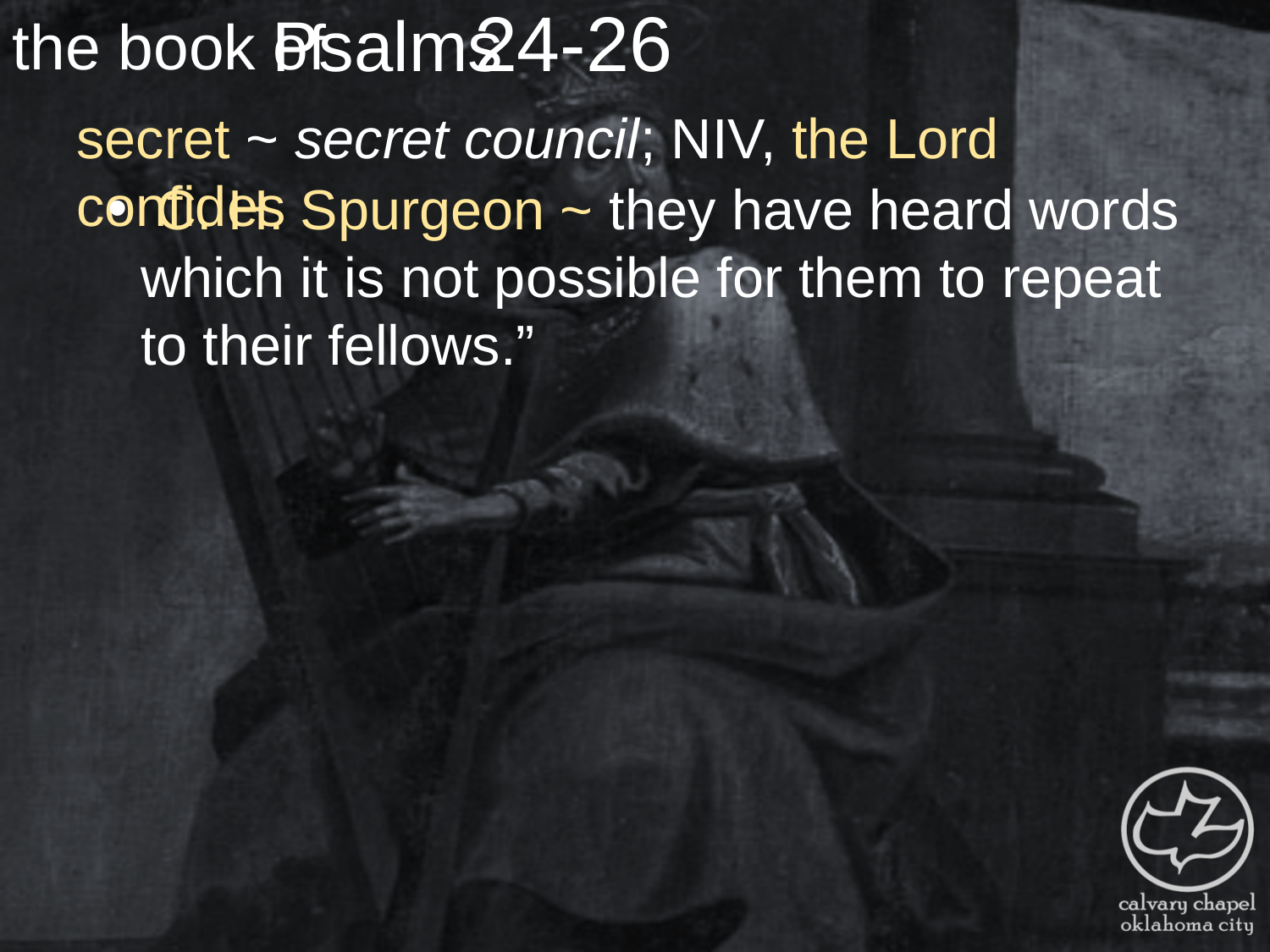

the book of
24-26
Psalms
secret ~ secret council; NIV, the Lord confides
 C. H. Spurgeon ~ they have heard words which it is not possible for them to repeat to their fellows.”